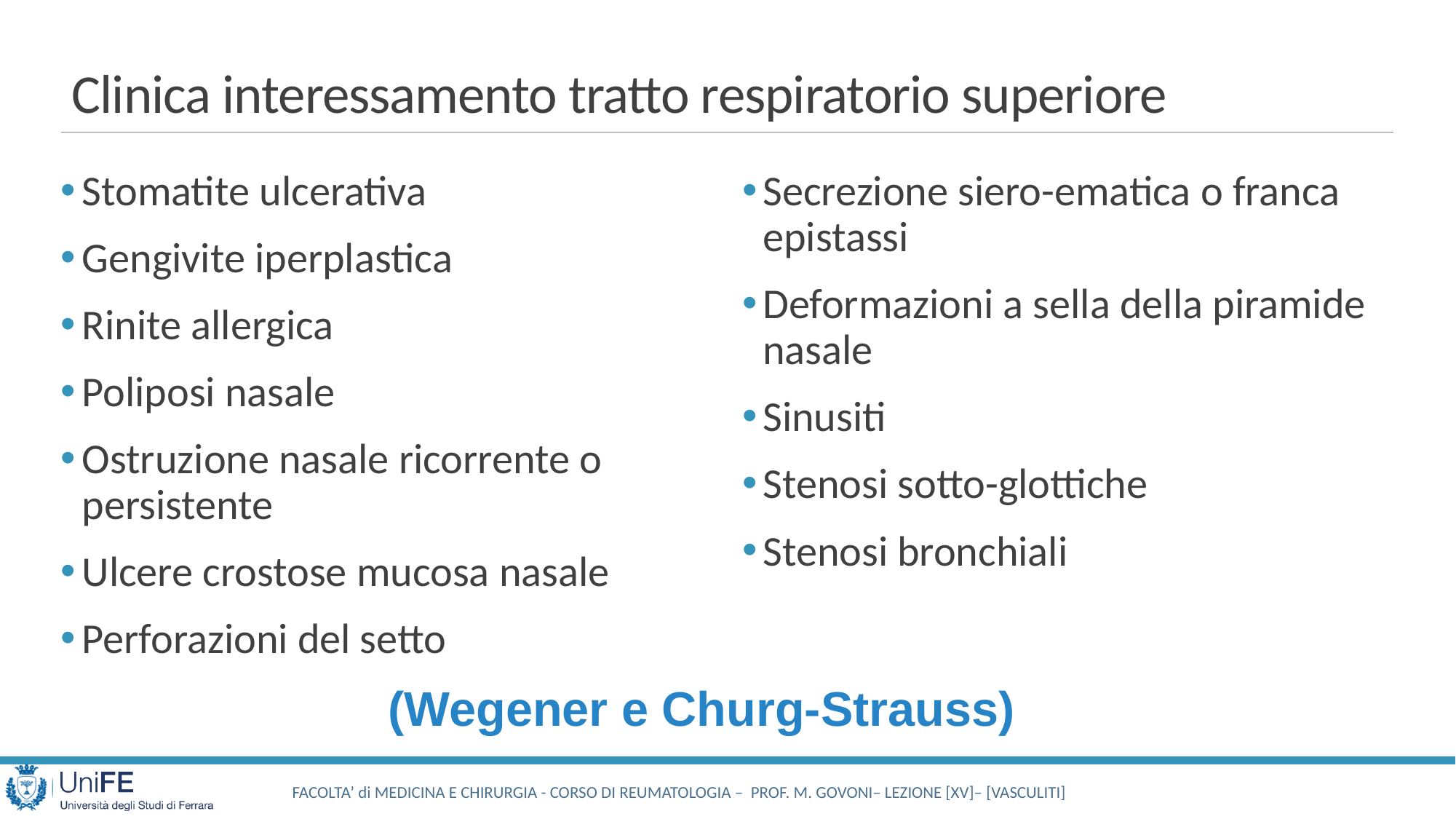

# Clinica interessamento tratto respiratorio superiore
Stomatite ulcerativa
Gengivite iperplastica
Rinite allergica
Poliposi nasale
Ostruzione nasale ricorrente o persistente
Ulcere crostose mucosa nasale
Perforazioni del setto
Secrezione siero-ematica o franca epistassi
Deformazioni a sella della piramide nasale
Sinusiti
Stenosi sotto-glottiche
Stenosi bronchiali

(Wegener e Churg-Strauss)